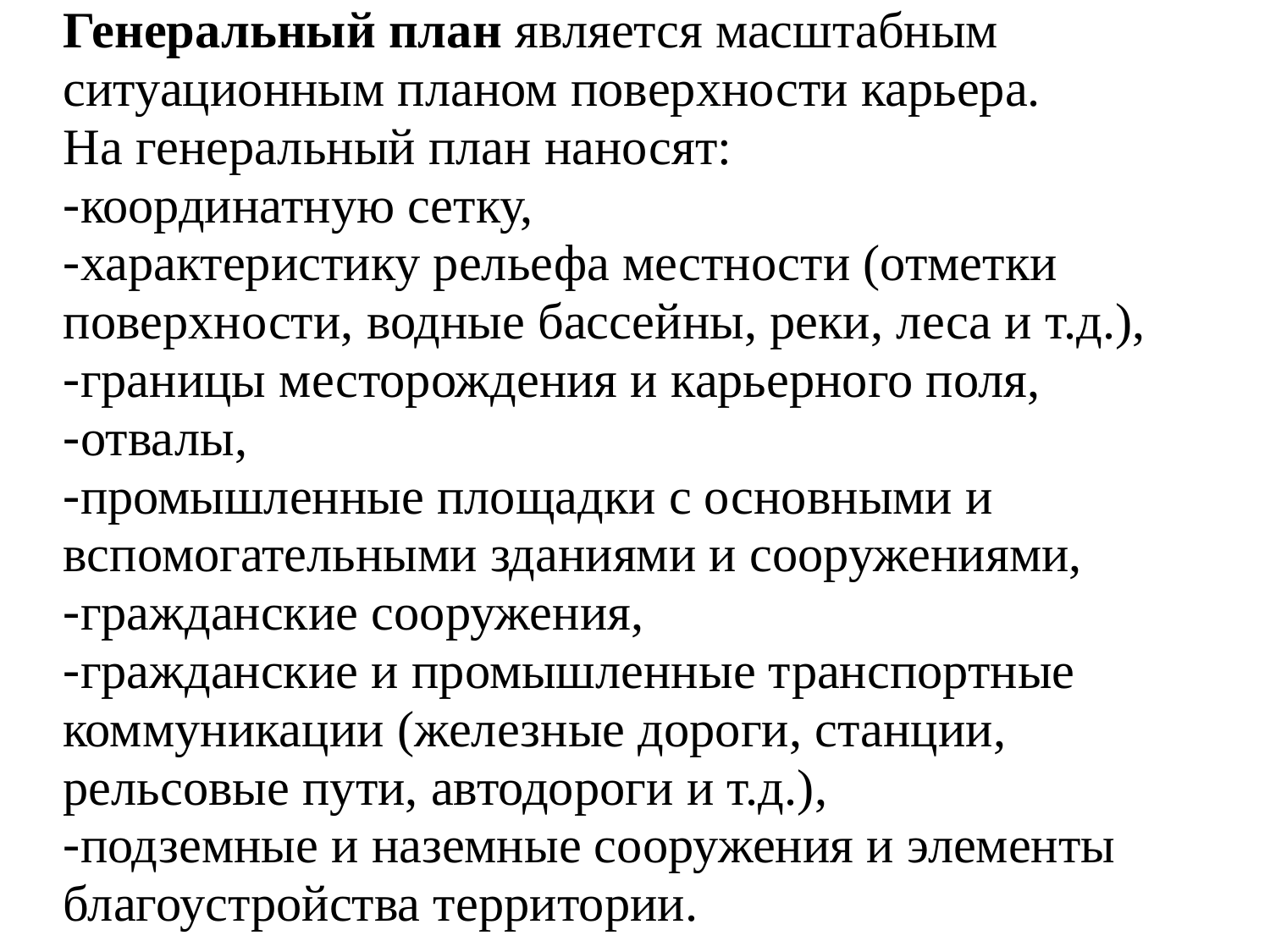

Генеральный план является масштабным ситуационным планом поверхности карьера.
На генеральный план наносят:
координатную сетку,
характеристику рельефа местности (отметки поверхности, водные бассейны, реки, леса и т.д.),
границы месторождения и карьерного поля,
отвалы,
промышленные площадки с основными и вспомогательными зданиями и сооружениями,
гражданские сооружения,
гражданские и промышленные транспортные коммуникации (железные дороги, станции, рельсовые пути, автодороги и т.д.),
подземные и наземные сооружения и элементы благоустройства территории.